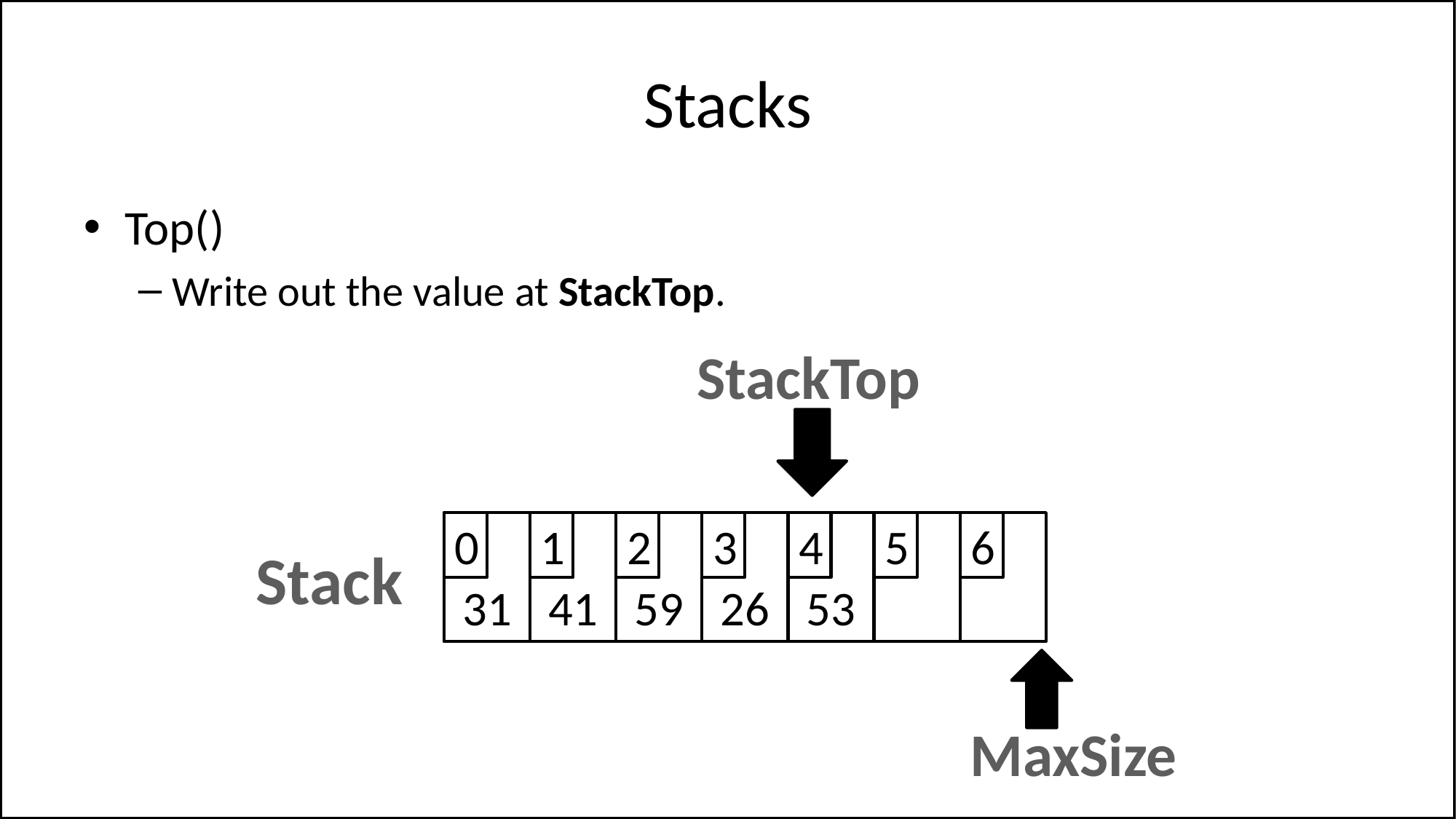

# Stacks
Top()
Write out the value at StackTop.

StackTop

31
0

41
1

59
2

26
3

53
4

5

6
Stack

MaxSize